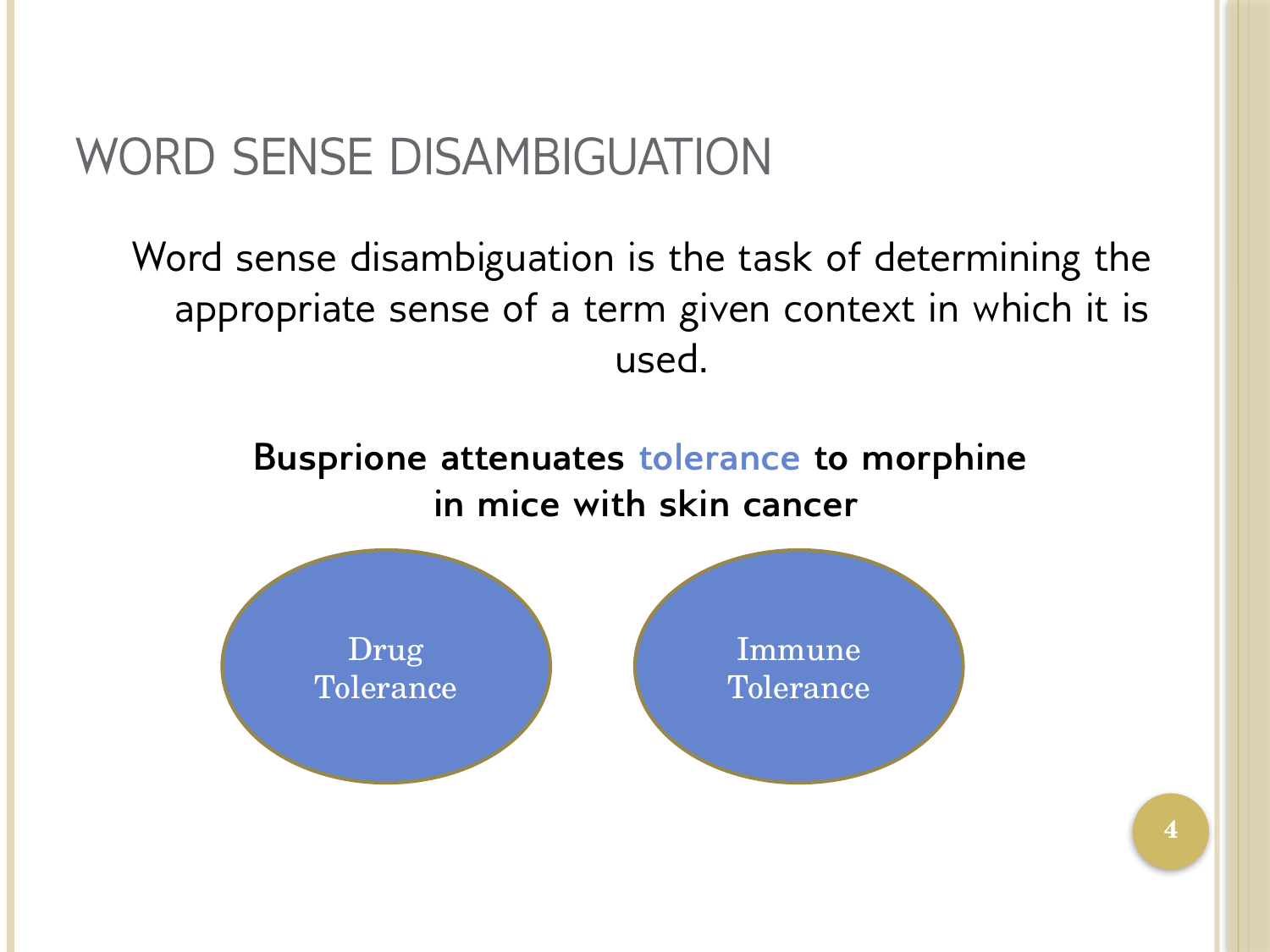

# Word Sense Disambiguation
Word sense disambiguation is the task of determining the appropriate sense of a term given context in which it is used.

Busprione attenuates tolerance to morphine
in mice with skin cancer
Drug
Tolerance
Immune
Tolerance
4